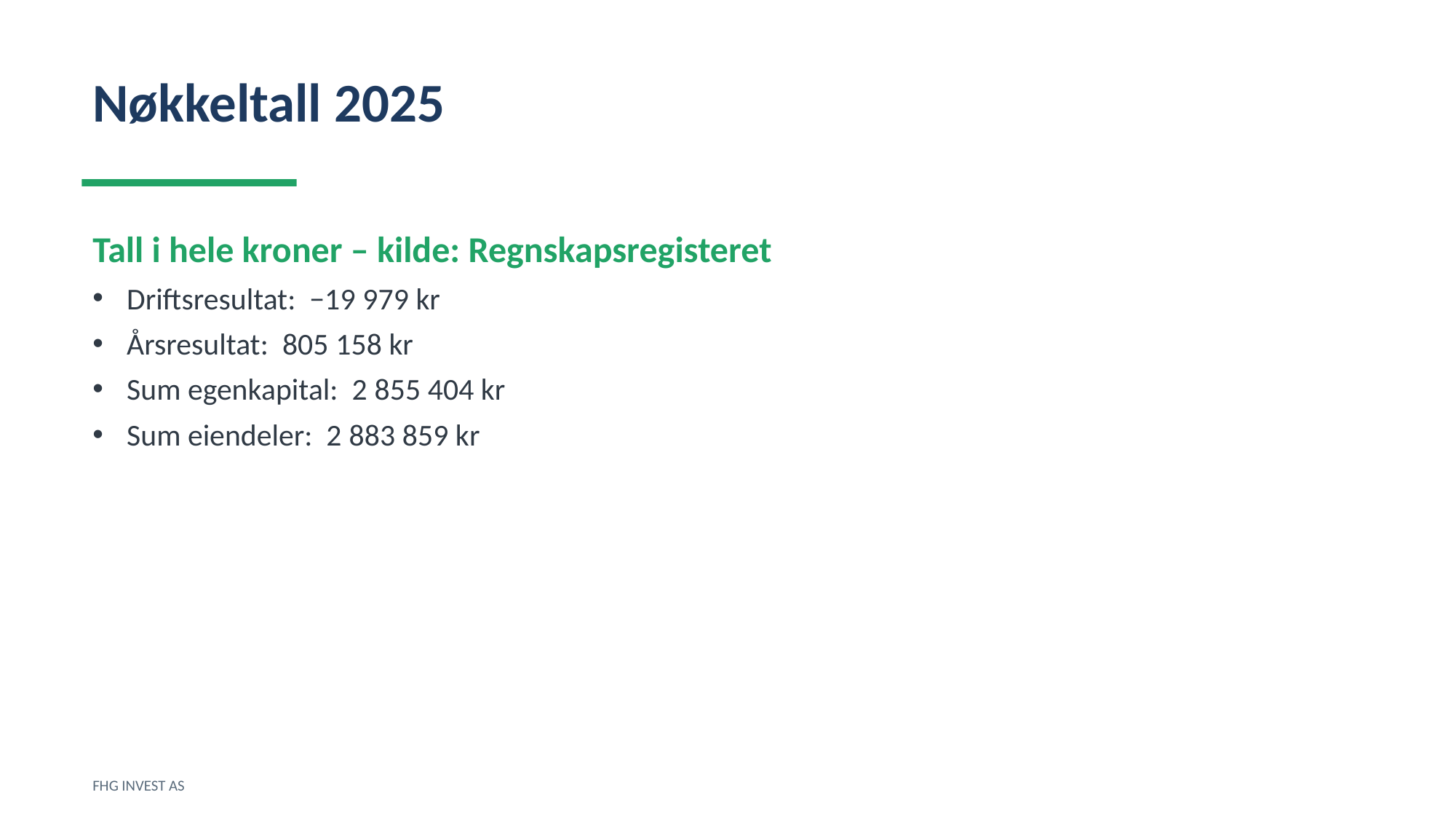

Nøkkeltall 2025

Tall i hele kroner – kilde: Regnskapsregisteret
Driftsresultat:  −19 979 kr
Årsresultat:  805 158 kr
Sum egenkapital:  2 855 404 kr
Sum eiendeler:  2 883 859 kr
FHG INVEST AS